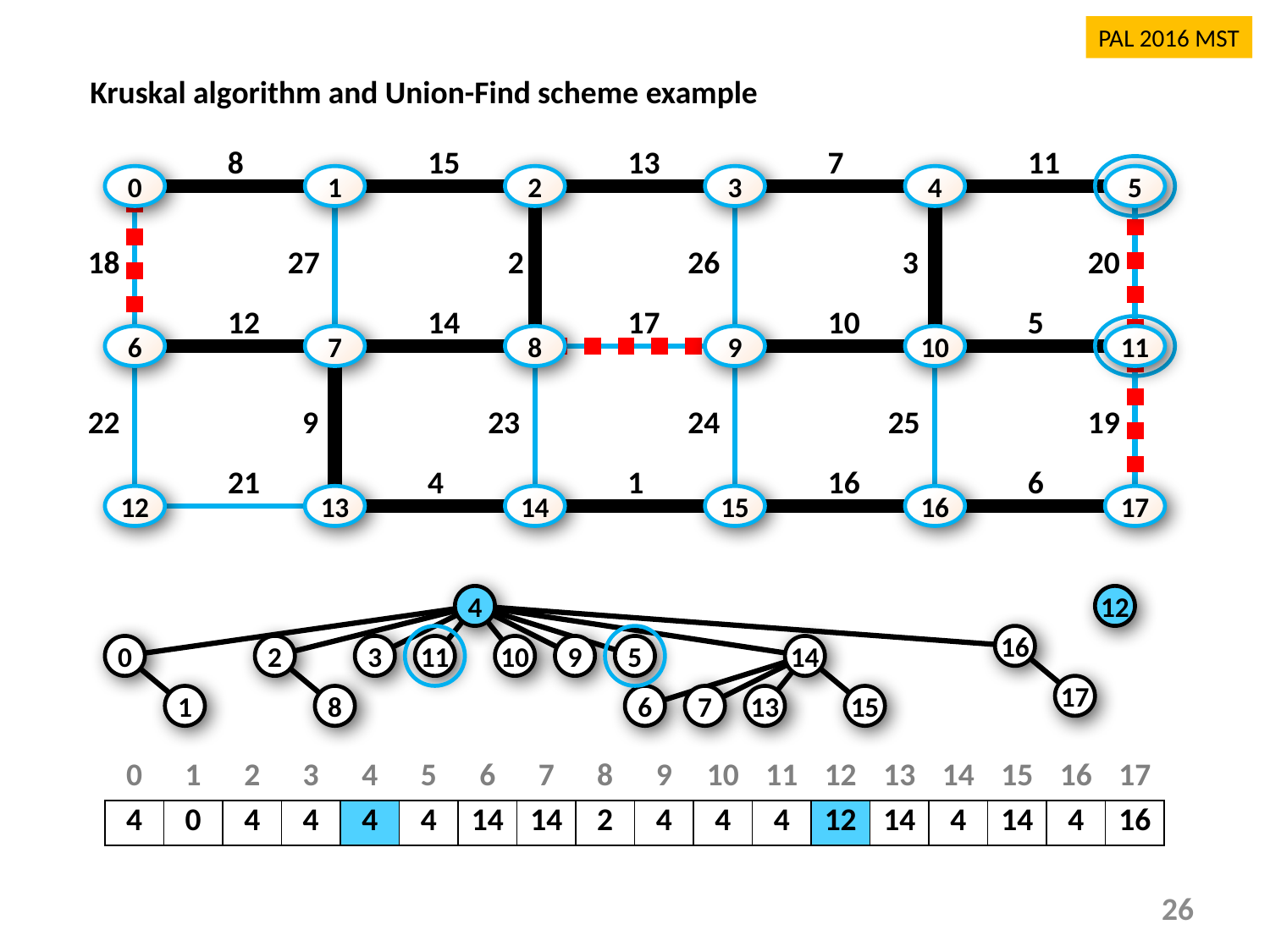

PAL 2016 MST
Kruskal algorithm and Union-Find scheme example
8
15
13
7
11

0
1
2
3
4
5
18
27
2
26
  3
20
12
14
17
10
5

6
7
8
9
10
11
22
  9
23
24
25
19
21
4
1
16
6
12
13
14
15
16
17
4
12

16
0
2
3
11
10
9
5
14
17
1
8
6
7
13
15
| 0 | 1 | 2 | 3 | 4 | 5 | 6 | 7 | 8 | 9 | 10 | 11 | 12 | 13 | 14 | 15 | 16 | 17 |
| --- | --- | --- | --- | --- | --- | --- | --- | --- | --- | --- | --- | --- | --- | --- | --- | --- | --- |
| 4 | 0 | 4 | 4 | 4 | 4 | 14 | 14 | 2 | 4 | 4 | 4 | 12 | 14 | 4 | 14 | 4 | 16 |
26